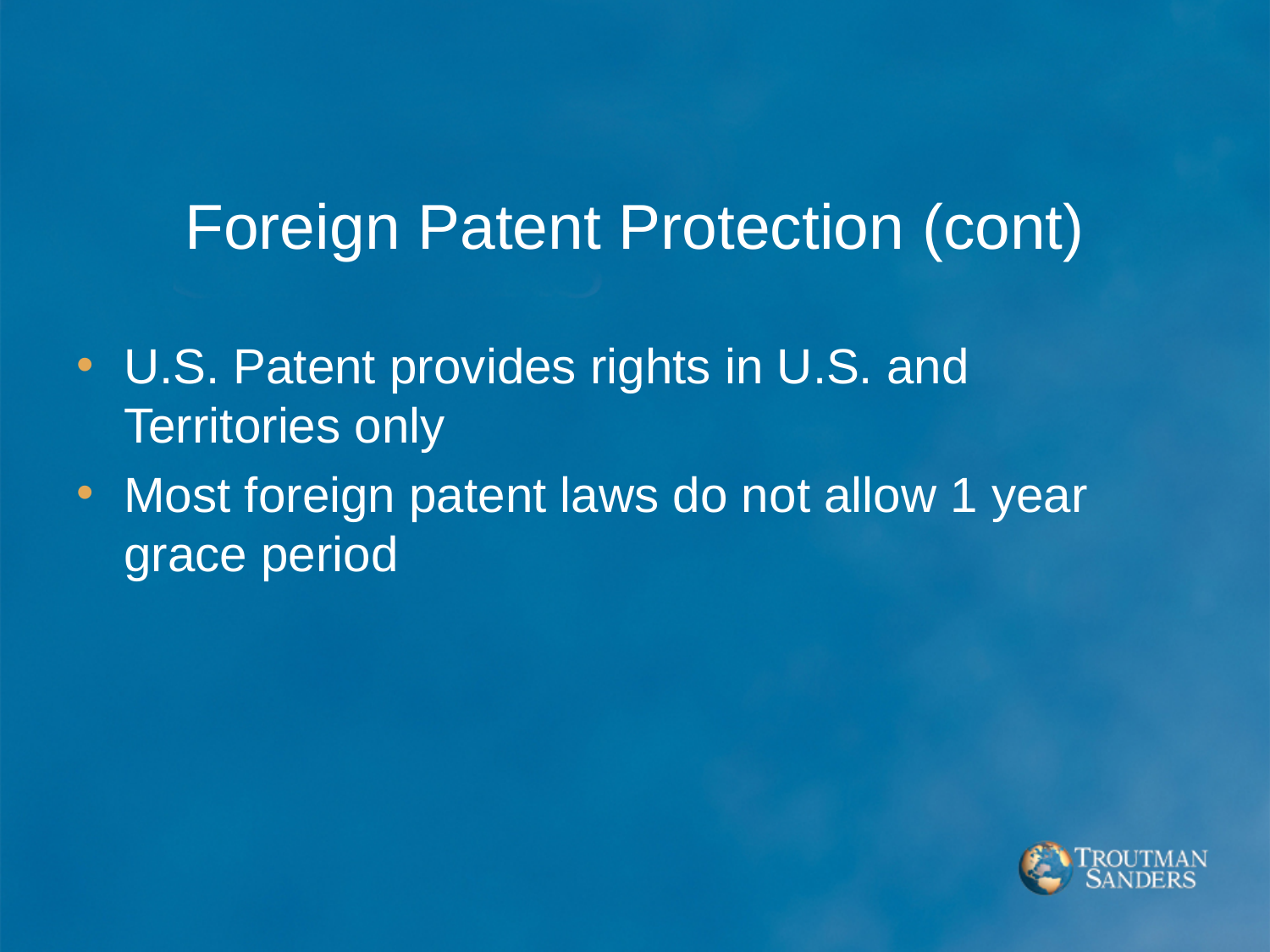

# Foreign Patent Protection (cont)
U.S. Patent provides rights in U.S. and Territories only
Most foreign patent laws do not allow 1 year grace period